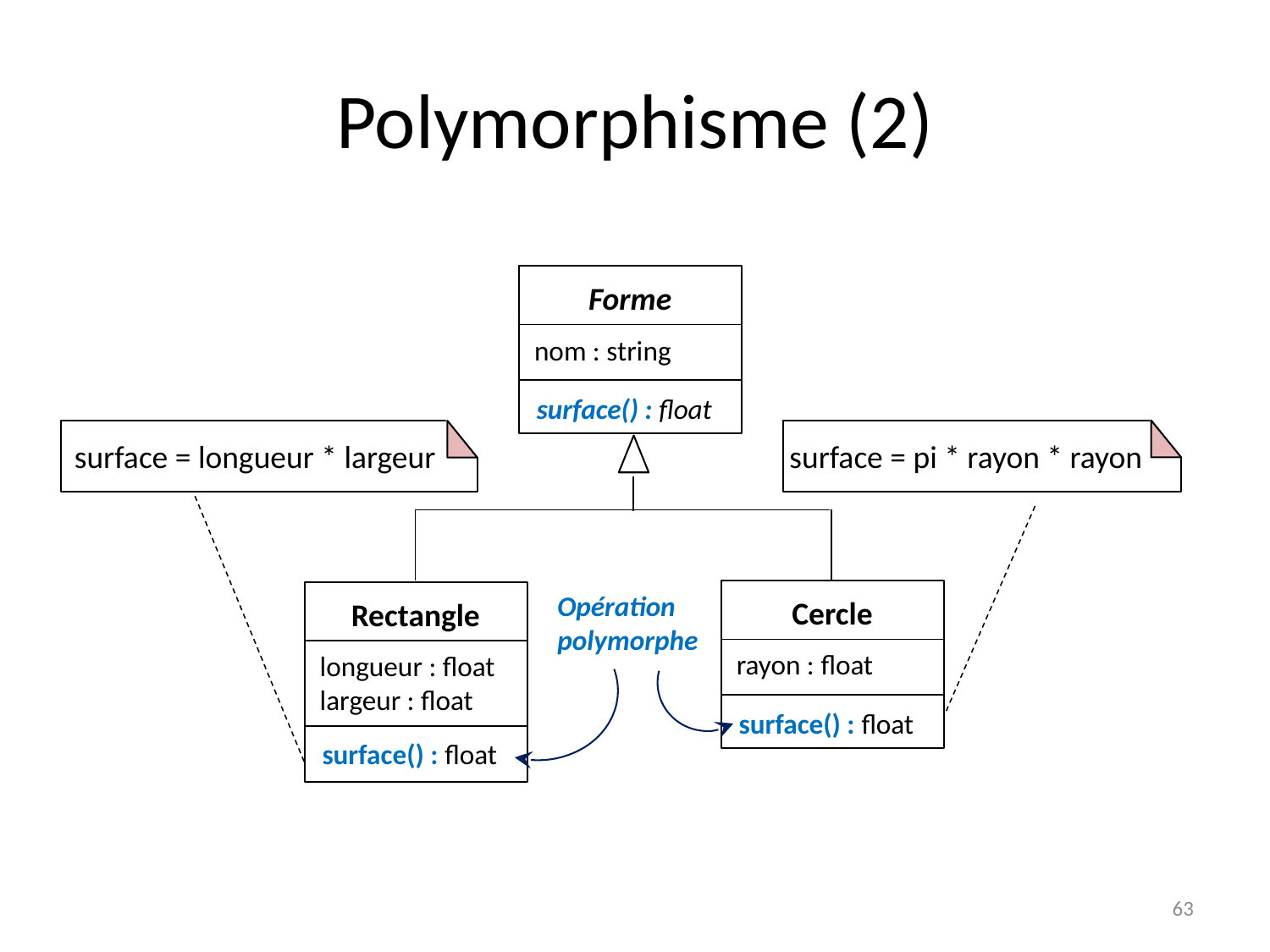

# Polymorphisme (2)

Forme
nom : string
surface() : float

surface = pi * rayon * rayon

surface = longueur * largeur

Cercle
rayon : float
surface() : float

Rectangle
longueur : float
largeur : float
surface() : float
Opération polymorphe

63